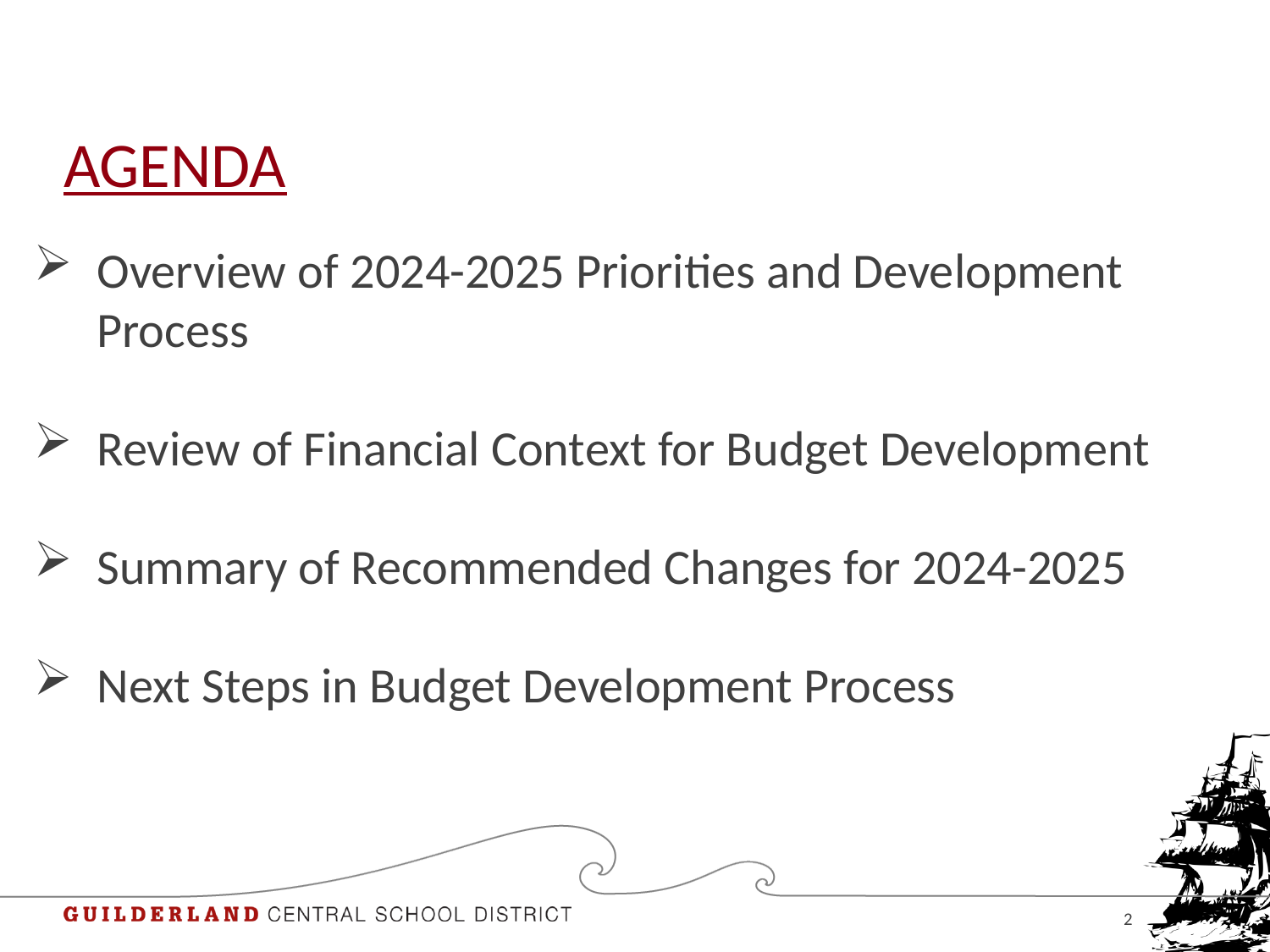

# AGENDA
Overview of 2024-2025 Priorities and Development Process

Review of Financial Context for Budget Development

Summary of Recommended Changes for 2024-2025

Next Steps in Budget Development Process

2